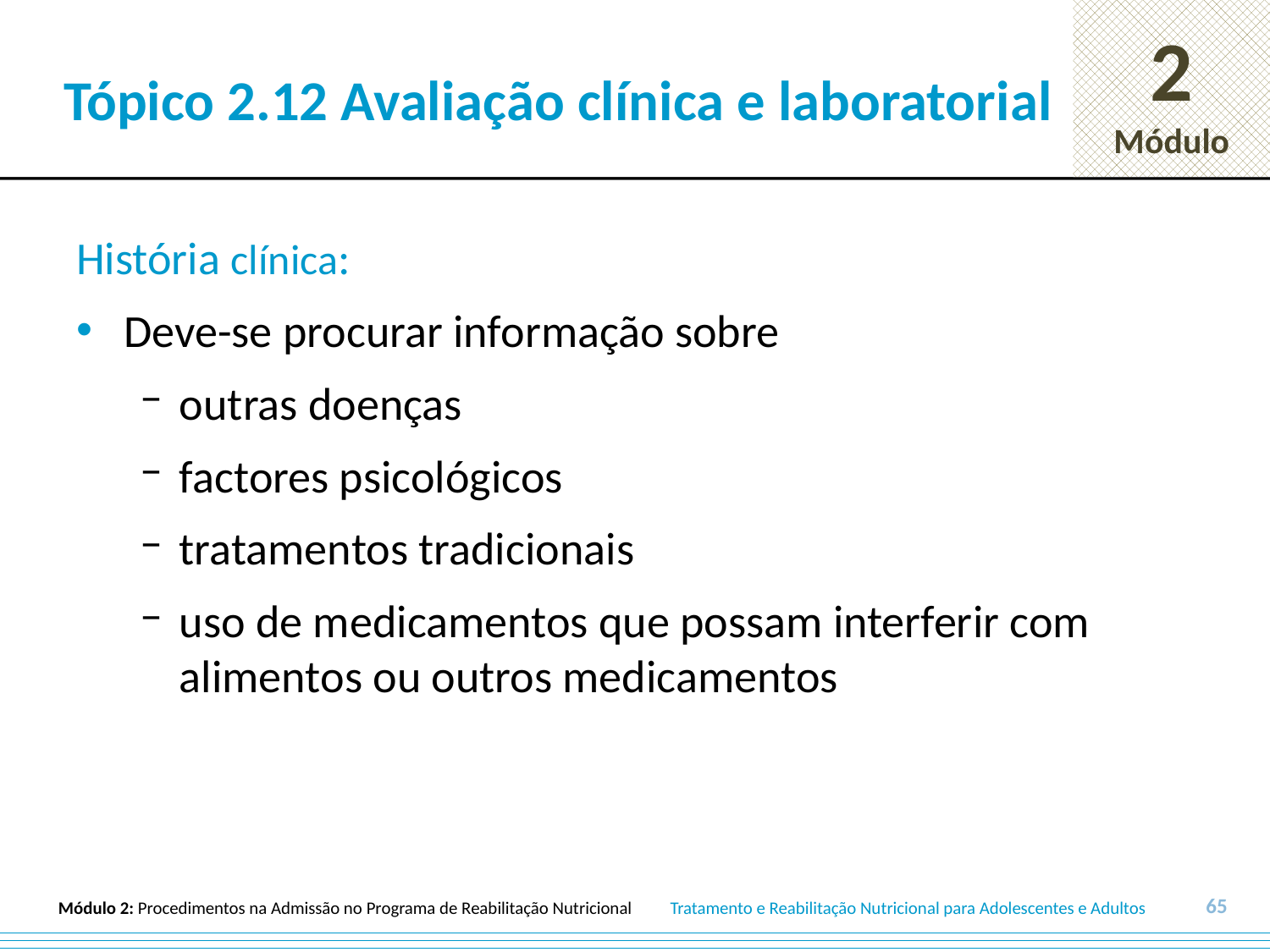

# Tópico 2.12 Avaliação clínica e laboratorial
História clínica:
Deve-se procurar informação sobre
outras doenças
factores psicológicos
tratamentos tradicionais
uso de medicamentos que possam interferir com alimentos ou outros medicamentos

65